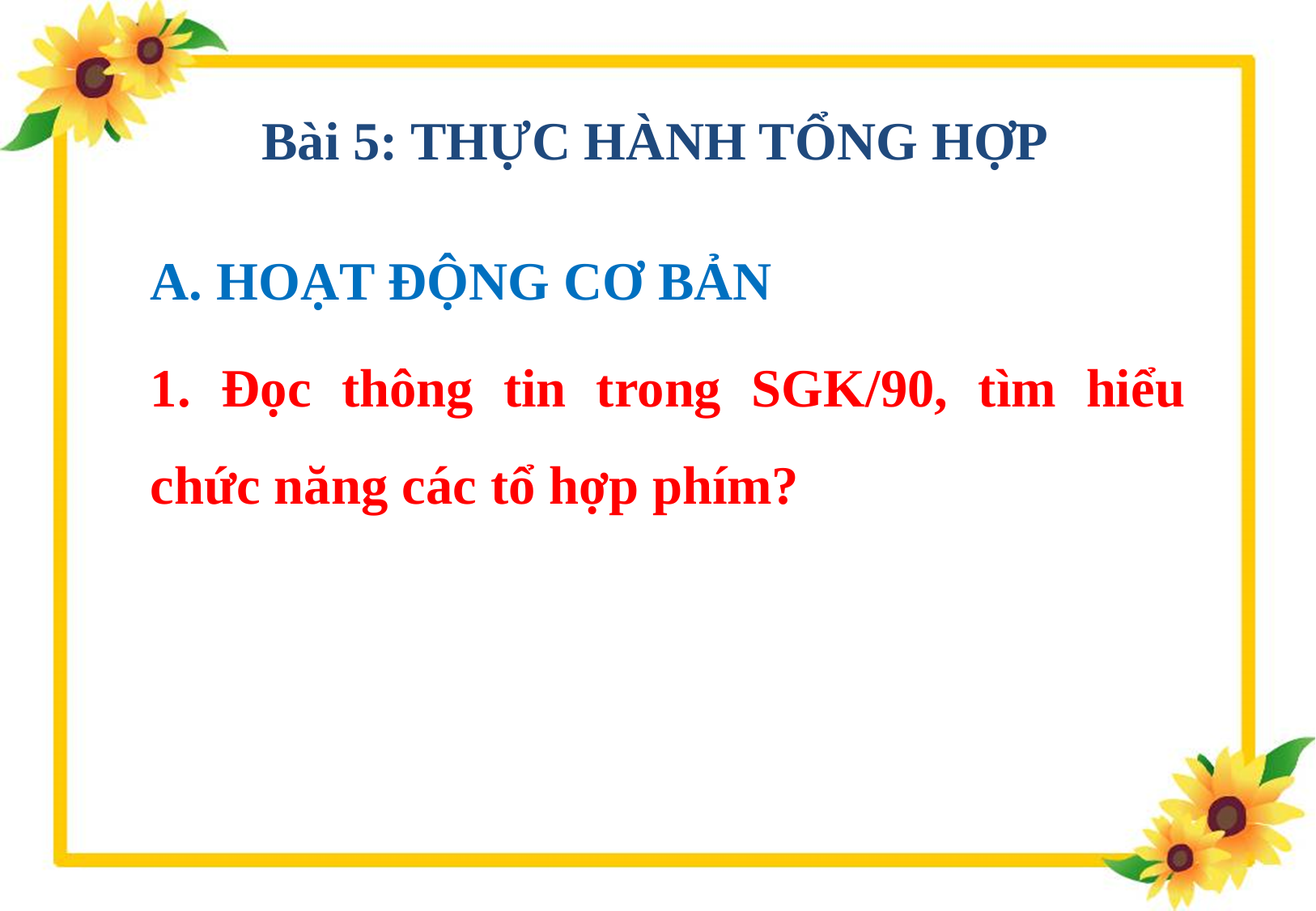

Bài 5: THỰC HÀNH TỔNG HỢP
A. HOẠT ĐỘNG CƠ BẢN
1. Đọc thông tin trong SGK/90, tìm hiểu chức năng các tổ hợp phím?